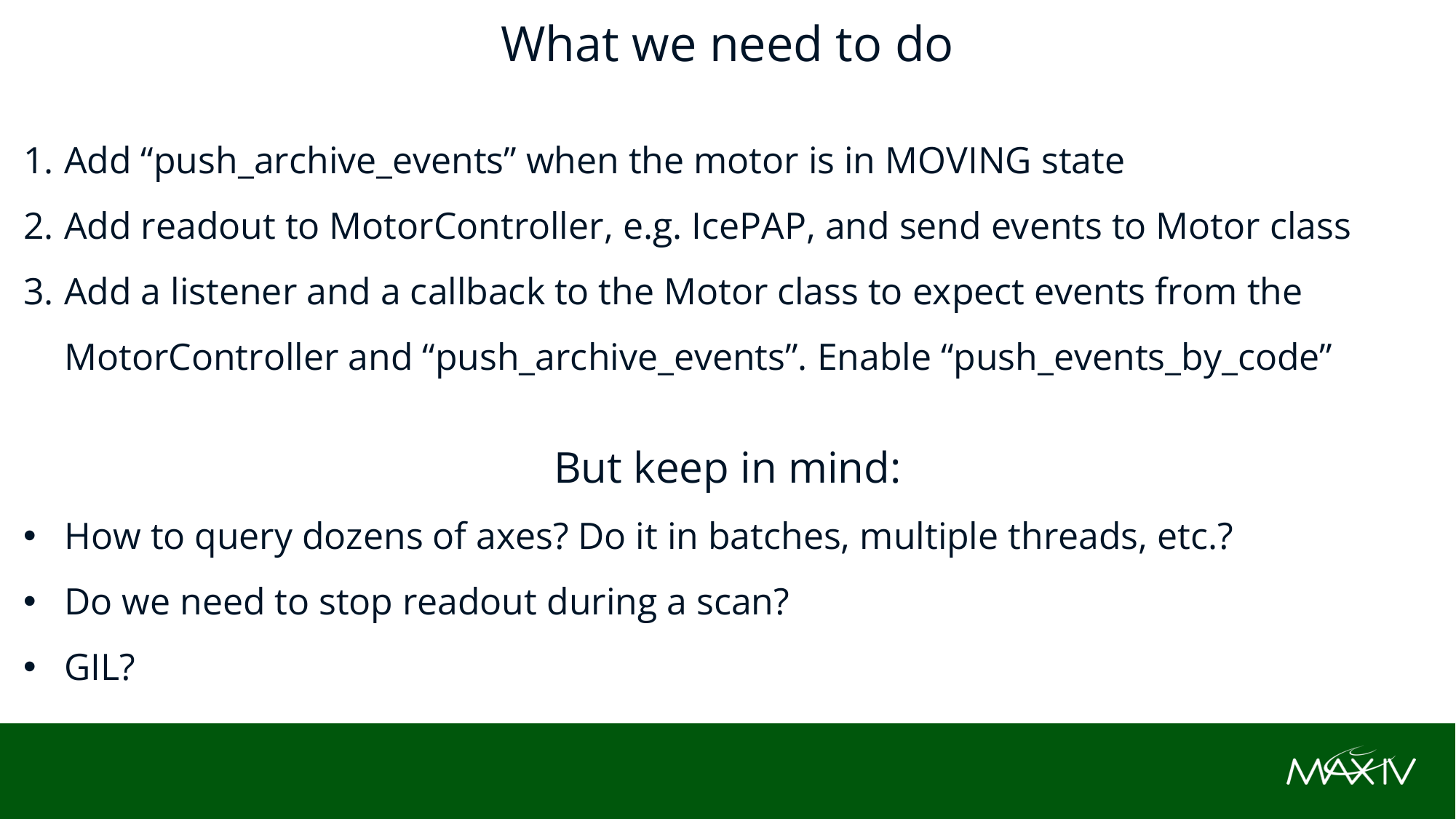

What we need to do
Add “push_archive_events” when the motor is in MOVING state
Add readout to MotorController, e.g. IcePAP, and send events to Motor class
Add a listener and a callback to the Motor class to expect events from the MotorController and “push_archive_events”. Enable “push_events_by_code”
But keep in mind:
How to query dozens of axes? Do it in batches, multiple threads, etc.?
Do we need to stop readout during a scan?
GIL?